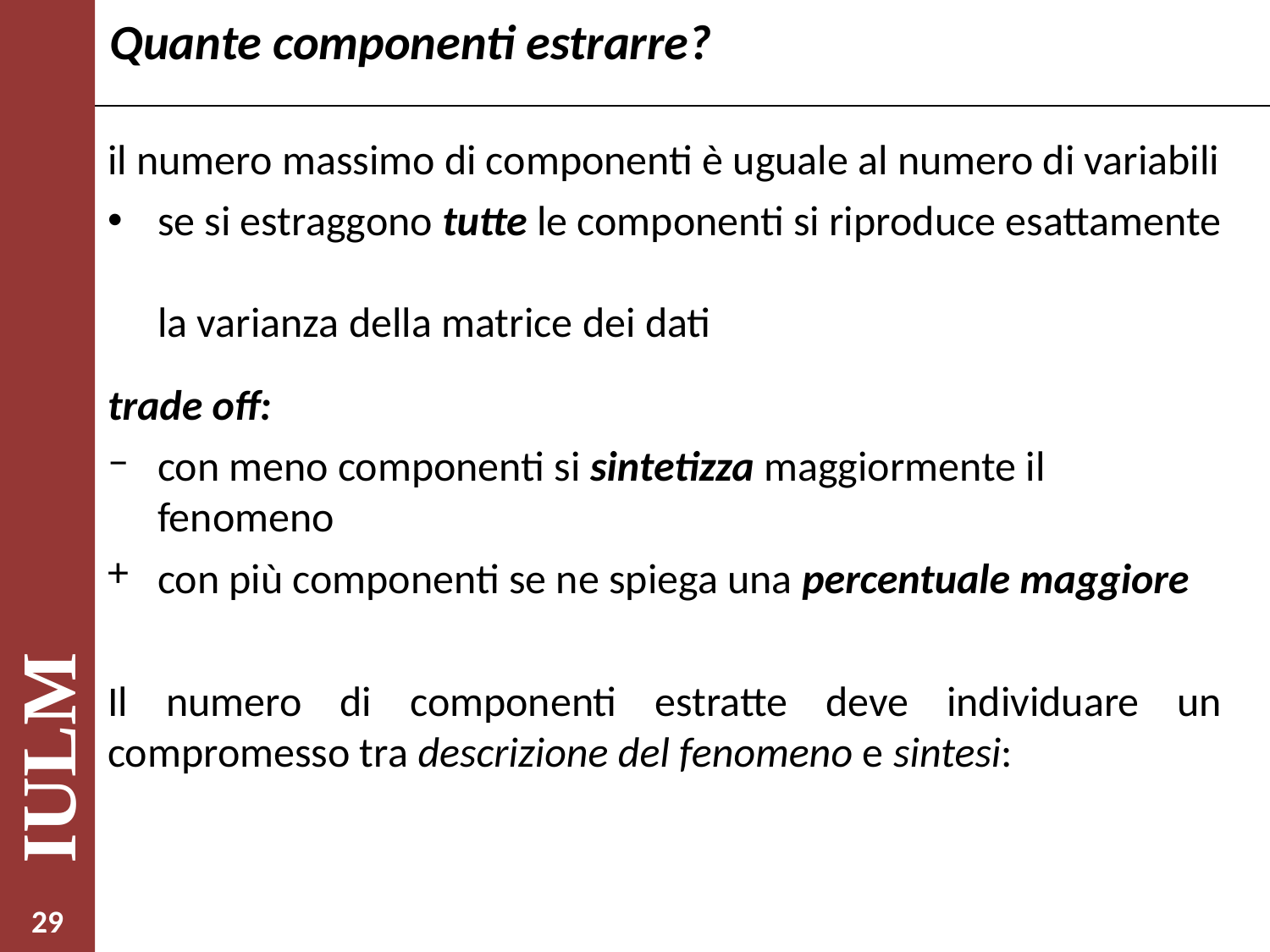

# Quante componenti estrarre?
il numero massimo di componenti è uguale al numero di variabili
se si estraggono tutte le componenti si riproduce esattamente
la varianza della matrice dei dati
trade off:
con meno componenti si sintetizza maggiormente il fenomeno
con più componenti se ne spiega una percentuale maggiore

Il numero di componenti estratte deve individuare un compromesso tra descrizione del fenomeno e sintesi: